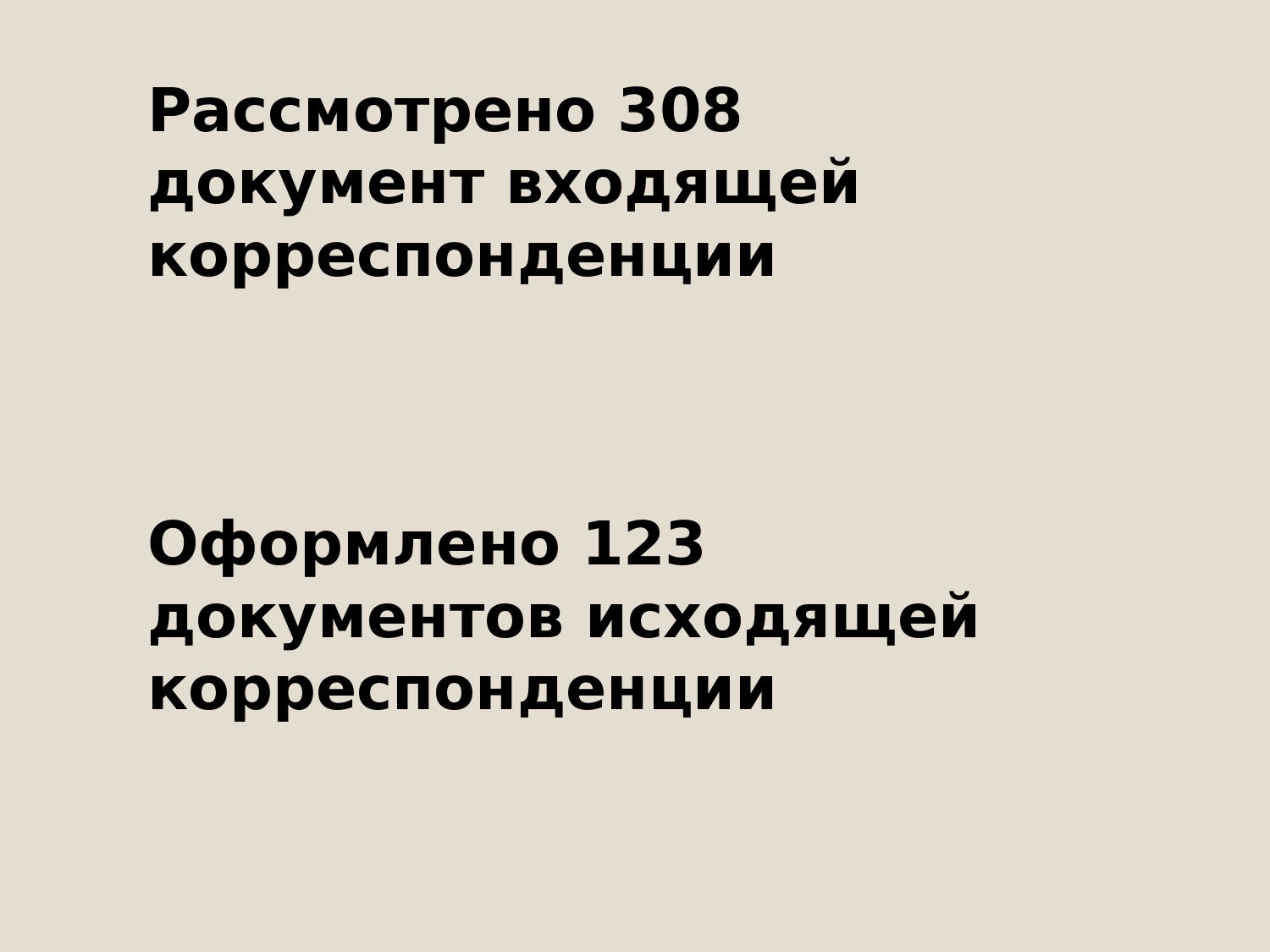

Рассмотрено 308
документ входящей корреспонденции
Оформлено 123 документов исходящей корреспонденции